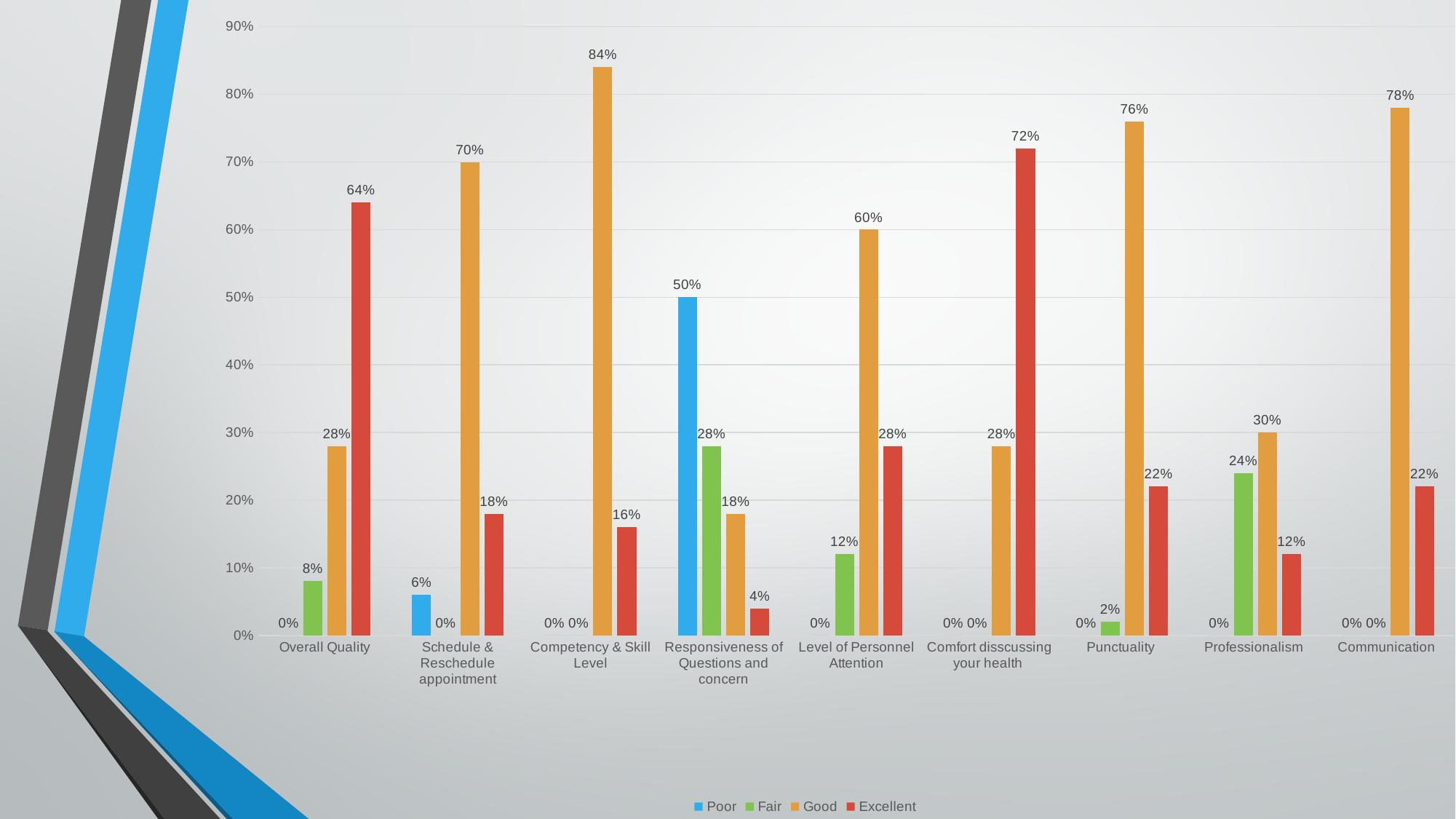

### Chart

| Category | Poor | Fair | Good | Excellent |
|---|---|---|---|---|
| Overall Quality | 0.0 | 0.08 | 0.28 | 0.64 |
| Schedule & Reschedule appointment | 0.06 | 0.0 | 0.7 | 0.18 |
| Competency & Skill Level | 0.0 | 0.0 | 0.84 | 0.16 |
| Responsiveness of Questions and concern | 0.5 | 0.28 | 0.18 | 0.04 |
| Level of Personnel Attention | 0.0 | 0.12 | 0.6 | 0.28 |
| Comfort disscussing your health  | 0.0 | 0.0 | 0.28 | 0.72 |
| Punctuality  | 0.0 | 0.02 | 0.76 | 0.22 |
| Professionalism  | 0.0 | 0.24 | 0.3 | 0.12 |
| Communication  | 0.0 | 0.0 | 0.78 | 0.22 |